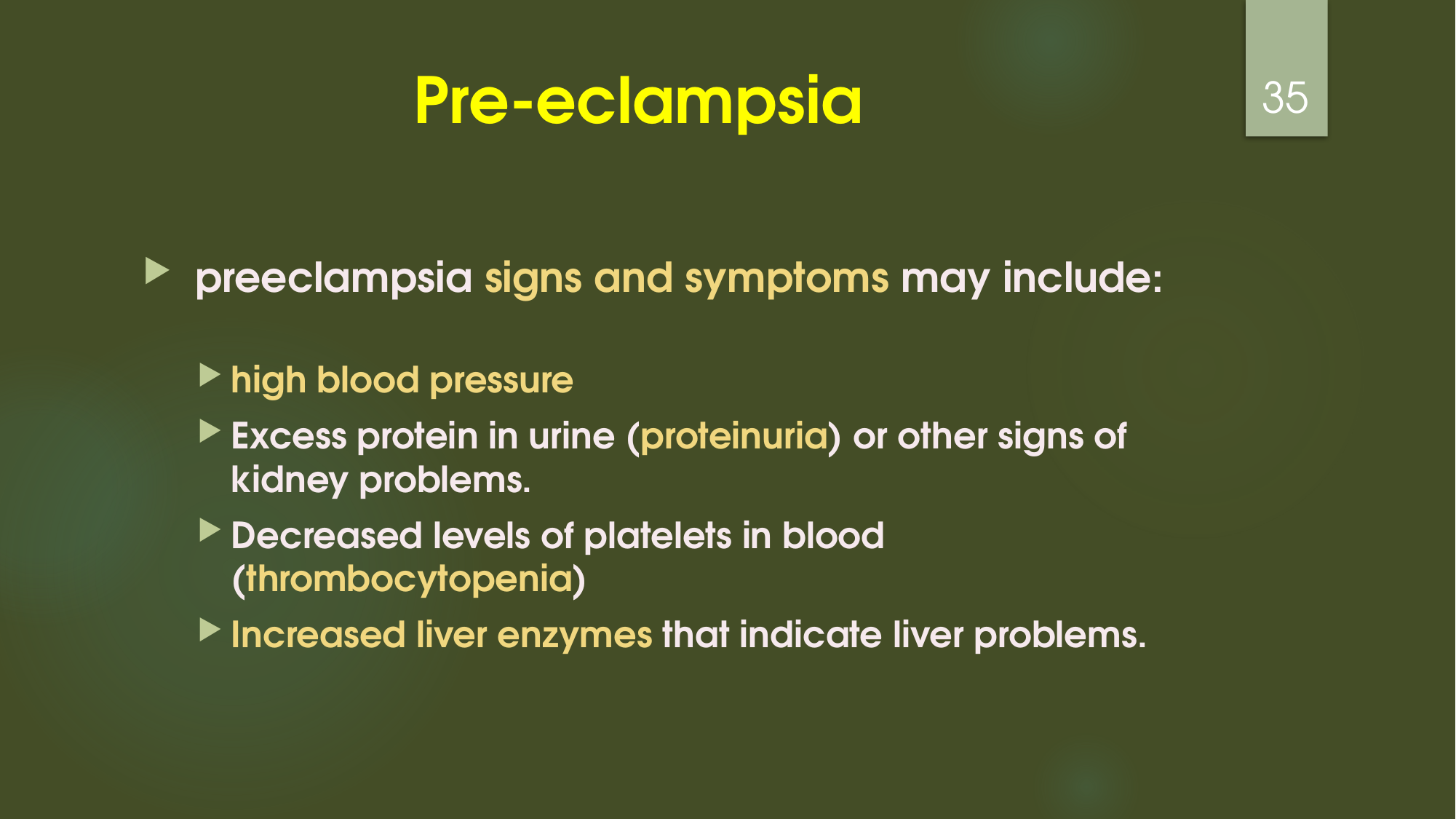

35
# Pre-eclampsia
 preeclampsia signs and symptoms may include:

high blood pressure
Excess protein in urine (proteinuria) or other signs of kidney problems.
Decreased levels of platelets in blood (thrombocytopenia)
Increased liver enzymes that indicate liver problems.